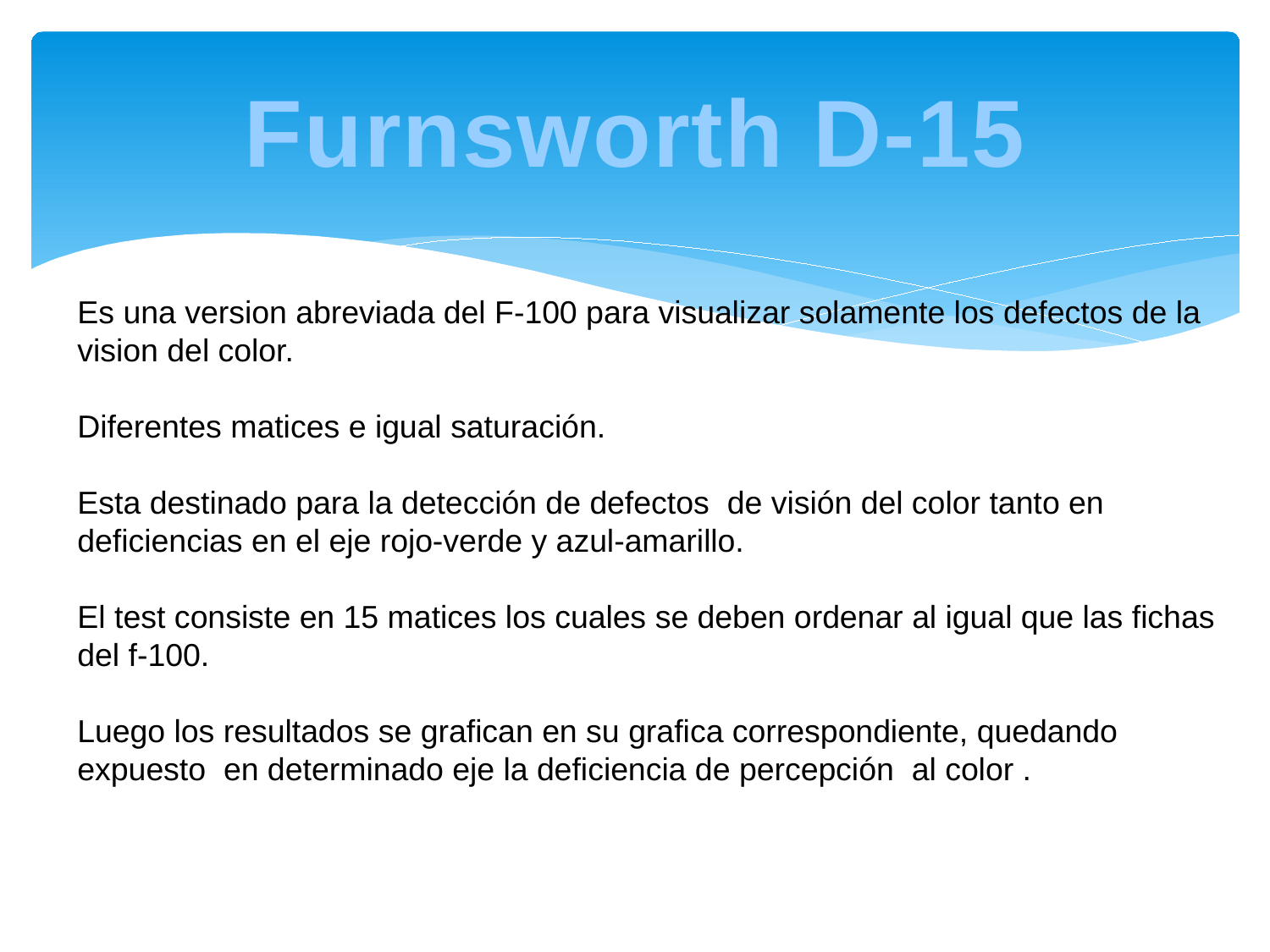

Furnsworth D-15
Es una version abreviada del F-100 para visualizar solamente los defectos de la vision del color.

Diferentes matices e igual saturación.

Esta destinado para la detección de defectos  de visión del color tanto en deficiencias en el eje rojo-verde y azul-amarillo.

El test consiste en 15 matices los cuales se deben ordenar al igual que las fichas del f-100.

Luego los resultados se grafican en su grafica correspondiente, quedando expuesto  en determinado eje la deficiencia de percepción  al color .